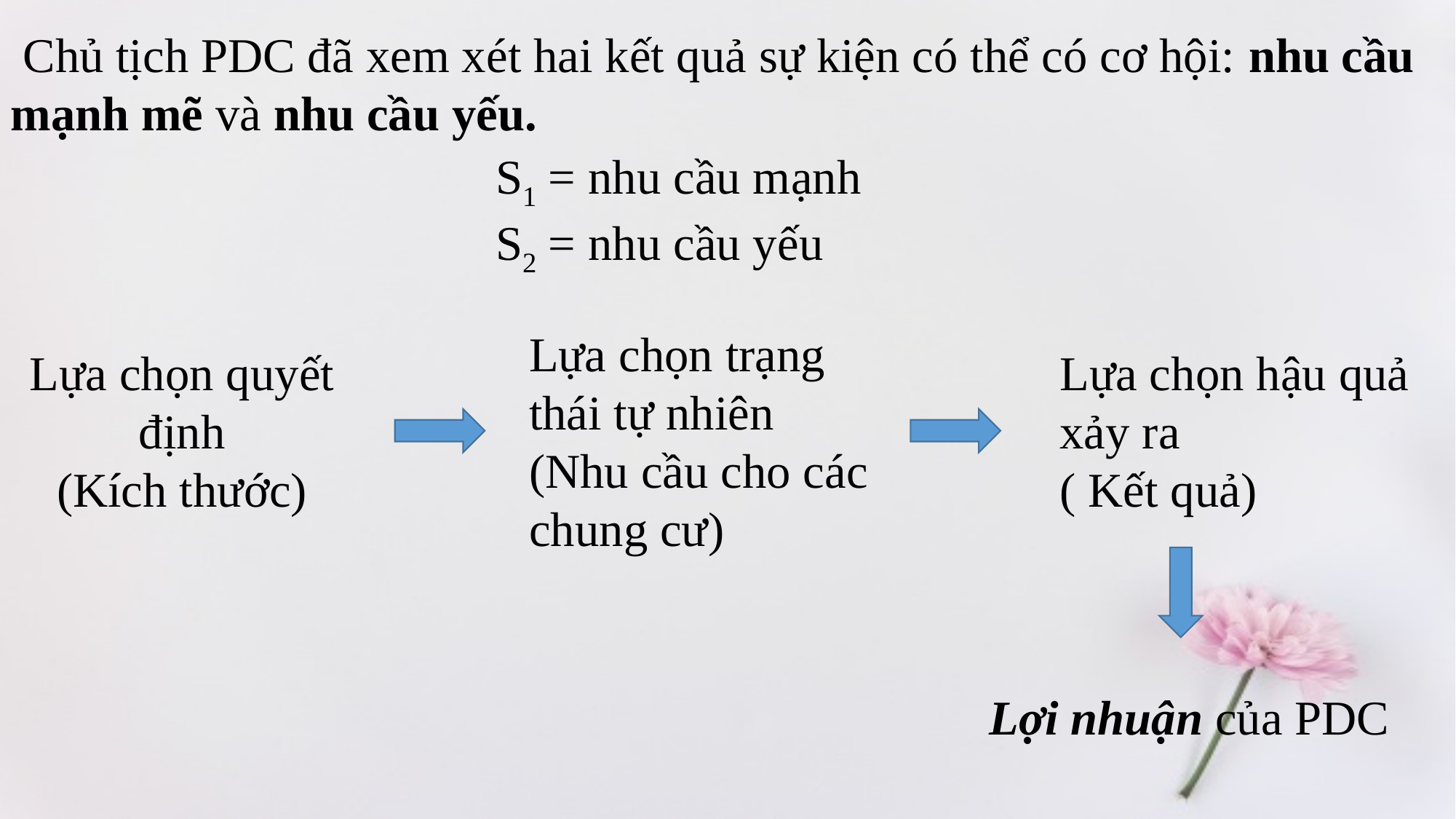

Chủ tịch PDC đã xem xét hai kết quả sự kiện có thể có cơ hội: nhu cầu mạnh mẽ và nhu cầu yếu.

S1 = nhu cầu mạnh
S2 = nhu cầu yếu
Lựa chọn trạng thái tự nhiên
(Nhu cầu cho các chung cư)
Lựa chọn quyết định
(Kích thước)
Lựa chọn hậu quả xảy ra
( Kết quả)

Lợi nhuận của PDC